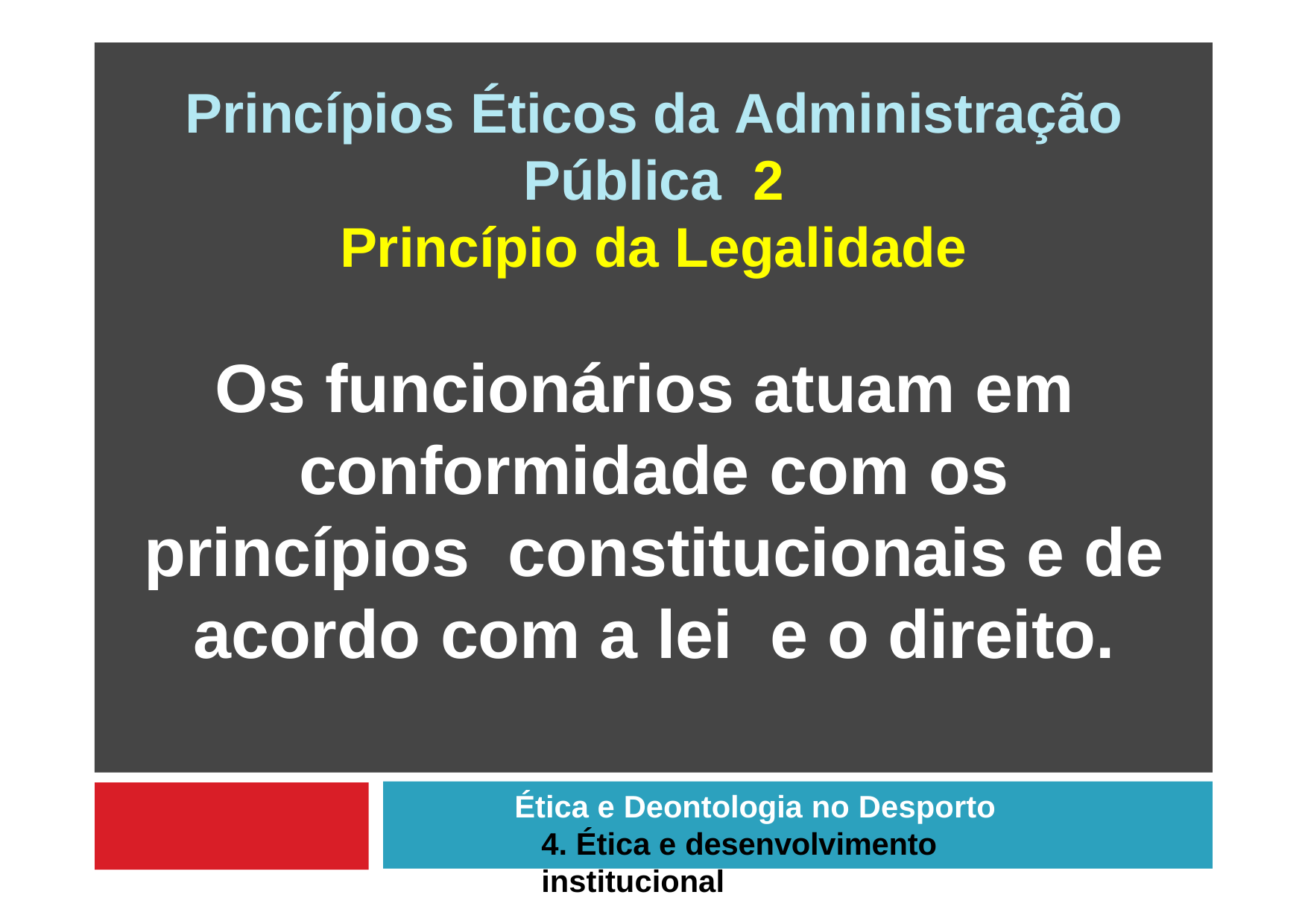

# Princípios Éticos da Administração Pública  2
Princípio da Legalidade
Os funcionários atuam em  conformidade com os princípios  constitucionais e de acordo com a lei  e o direito.

Ética e Deontologia no Desporto
4. Ética e desenvolvimento institucional